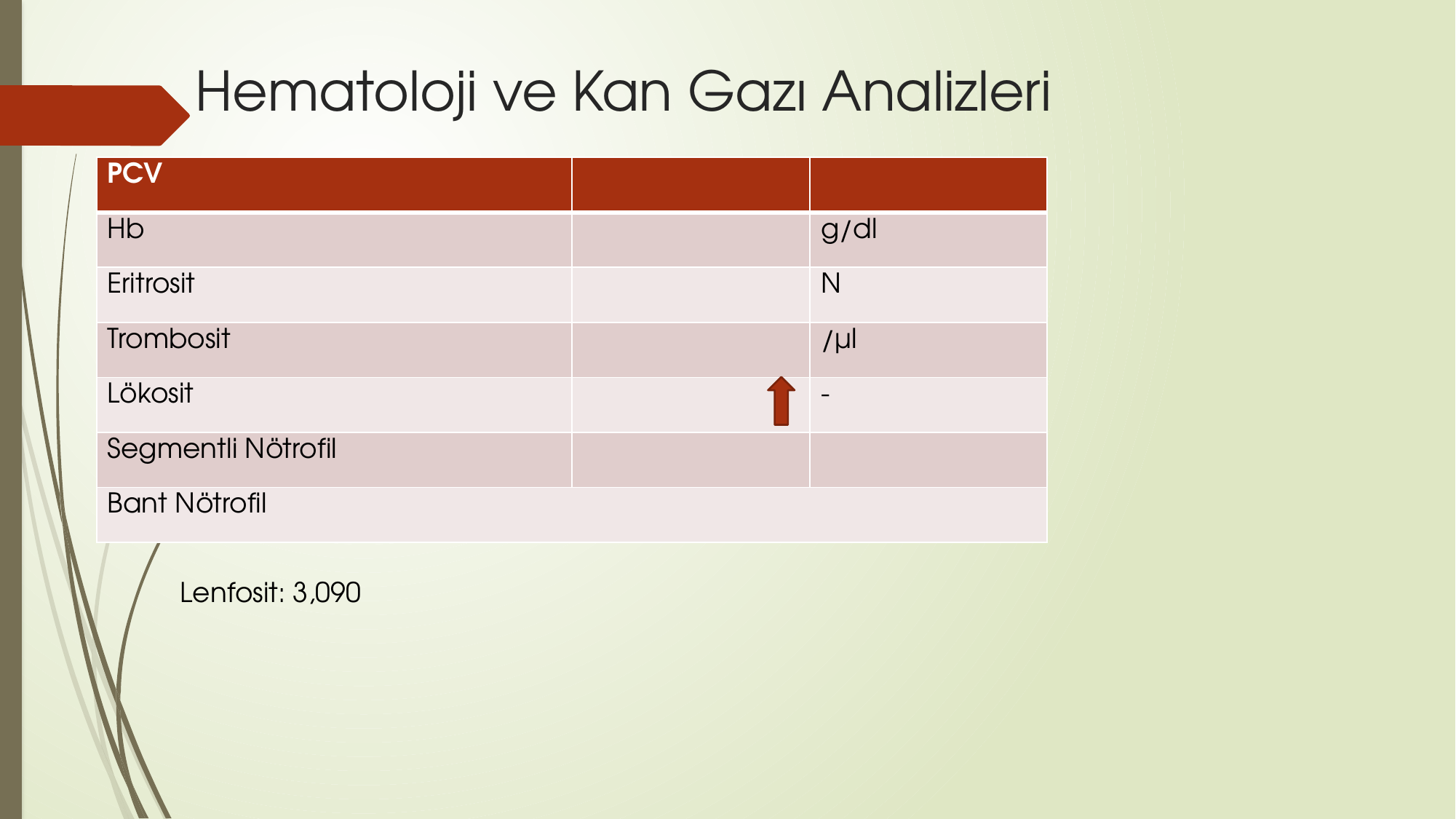

# Hematoloji ve Kan Gazı Analizleri
| PCV |  |  |
| --- | --- | --- |
| Hb |  | g/dl |
| Eritrosit |  | N |
| Trombosit |  | /μl |
| Lökosit |  | - |
| Segmentli Nötrofil |  |  |
| Bant Nötrofil |  |  |

Lenfosit: 3,090